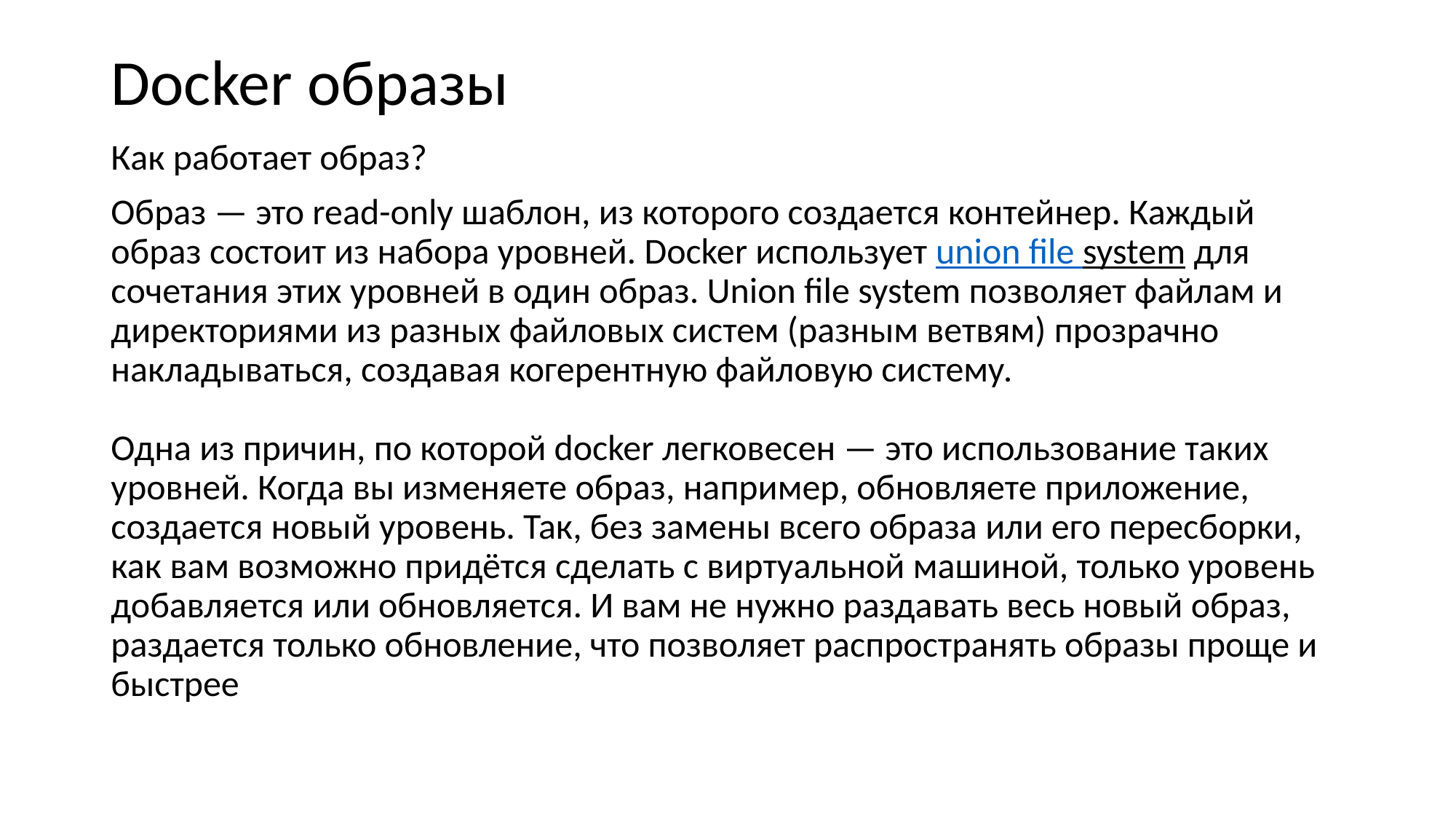

# Docker образы
Как работает образ?
Образ — это read-only шаблон, из которого создается контейнер. Каждый образ состоит из набора уровней. Docker использует union file system для сочетания этих уровней в один образ. Union file system позволяет файлам и директориями из разных файловых систем (разным ветвям) прозрачно накладываться, создавая когерентную файловую систему.
Одна из причин, по которой docker легковесен — это использование таких уровней. Когда вы изменяете образ, например, обновляете приложение, создается новый уровень. Так, без замены всего образа или его пересборки, как вам возможно придётся сделать с виртуальной машиной, только уровень добавляется или обновляется. И вам не нужно раздавать весь новый образ, раздается только обновление, что позволяет распространять образы проще и быстрее